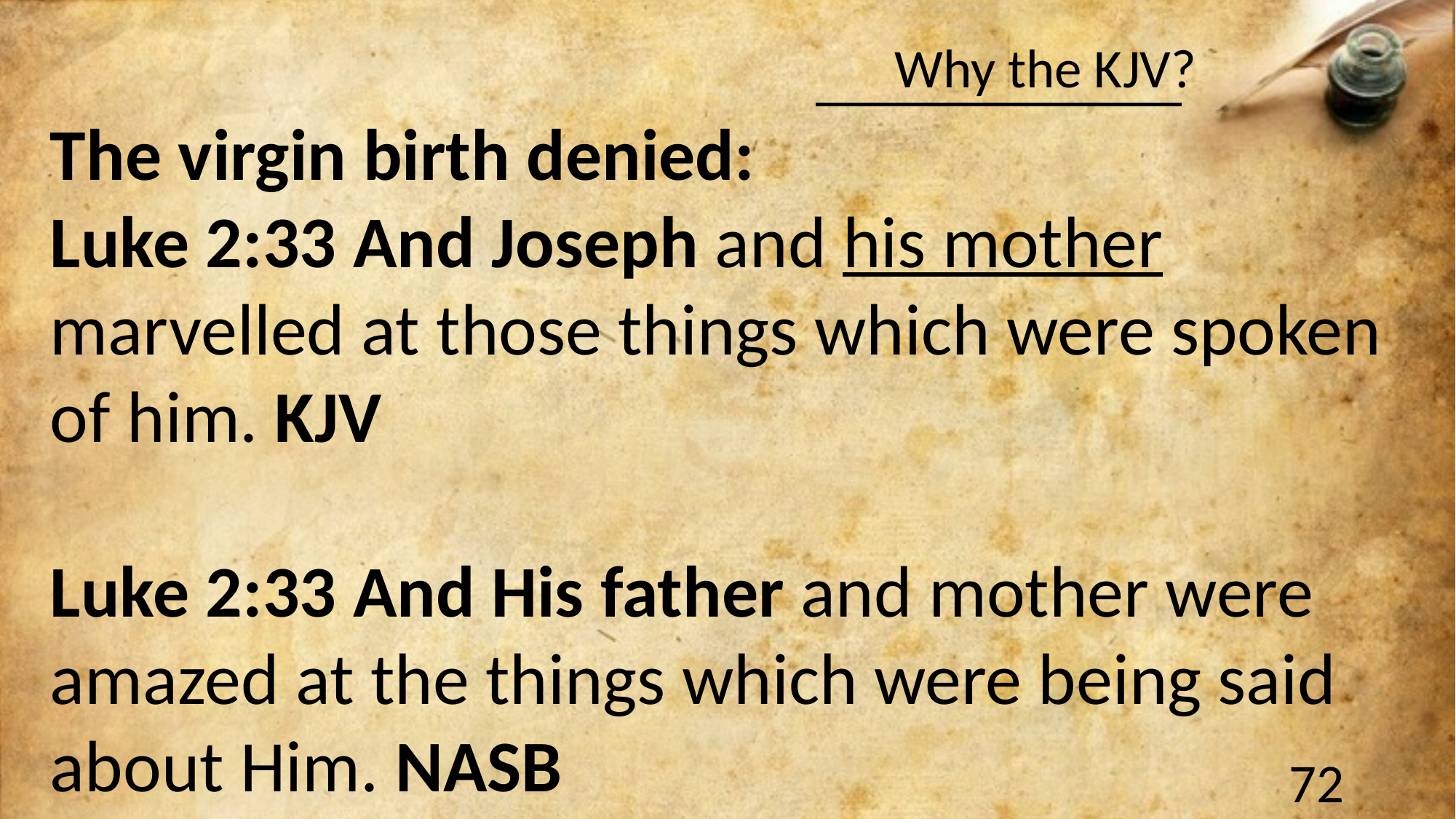

#
The virgin birth denied:
Luke 2:33 And Joseph and his mother marvelled at those things which were spoken of him. KJV

Luke 2:33 And His father and mother were amazed at the things which were being said about Him. NASB

72